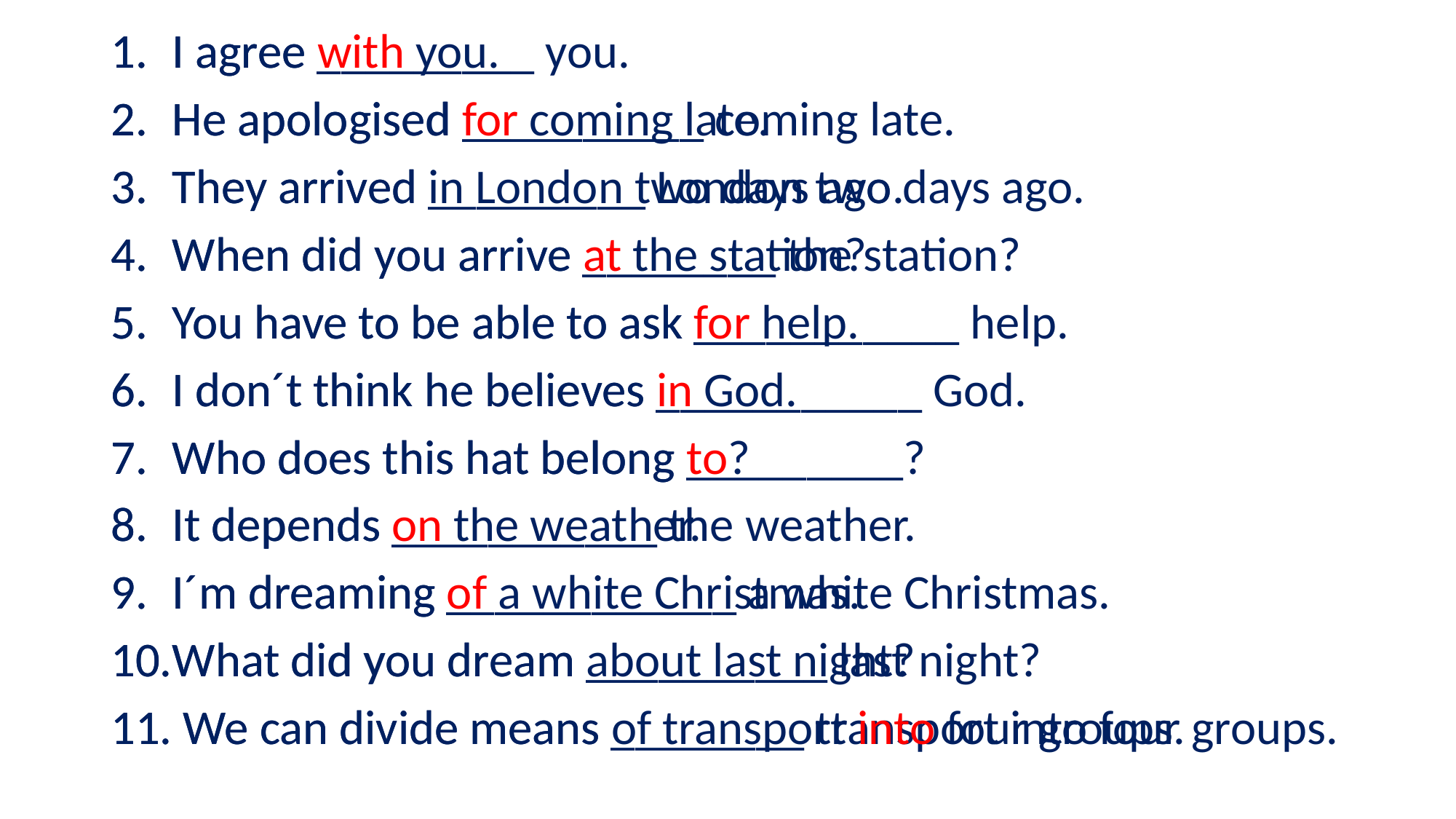

I agree _________ you.
He apologised __________ coming late.
They arrived _________ London two days ago.
When did you arrive ________ the station?
You have to be able to ask ___________ help.
I don´t think he believes ___________ God.
Who does this hat belong _________?
It depends ___________ the weather.
I´m dreaming ____________ a white Christmas.
What did you dream __________ last night?
 We can divide means ________ transport into four groups.

I agree with you.
He apologised for coming late.
They arrived in London two days ago.
When did you arrive at the station?
You have to be able to ask for help.
I don´t think he believes in God.
Who does this hat belong to?
It depends on the weather.
I´m dreaming of a white Christmas.
What did you dream about last night?
 We can divide means of transport into four groups.